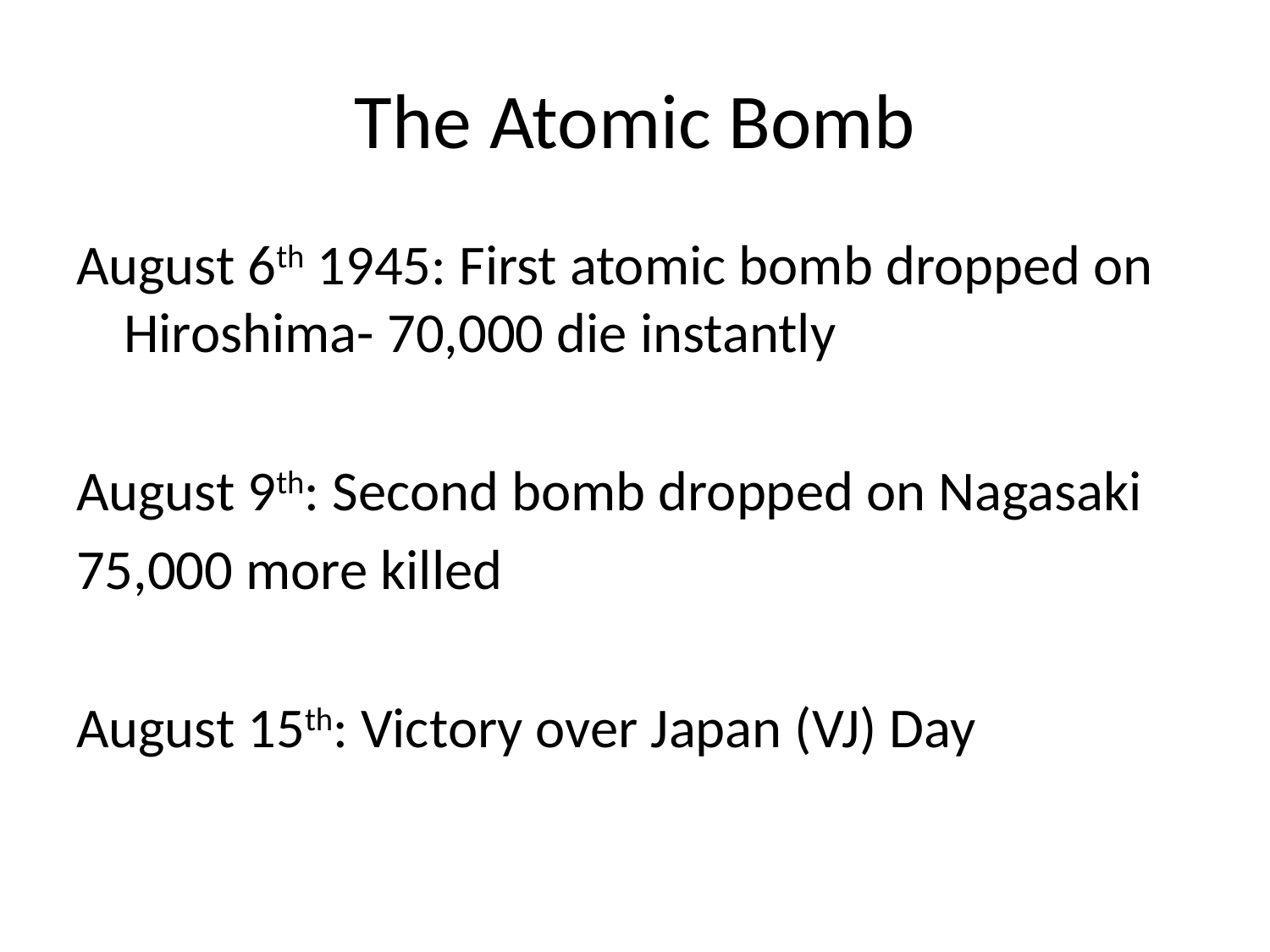

# The Atomic Bomb
August 6th 1945: First atomic bomb dropped on Hiroshima- 70,000 die instantly

August 9th: Second bomb dropped on Nagasaki
75,000 more killed

August 15th: Victory over Japan (VJ) Day